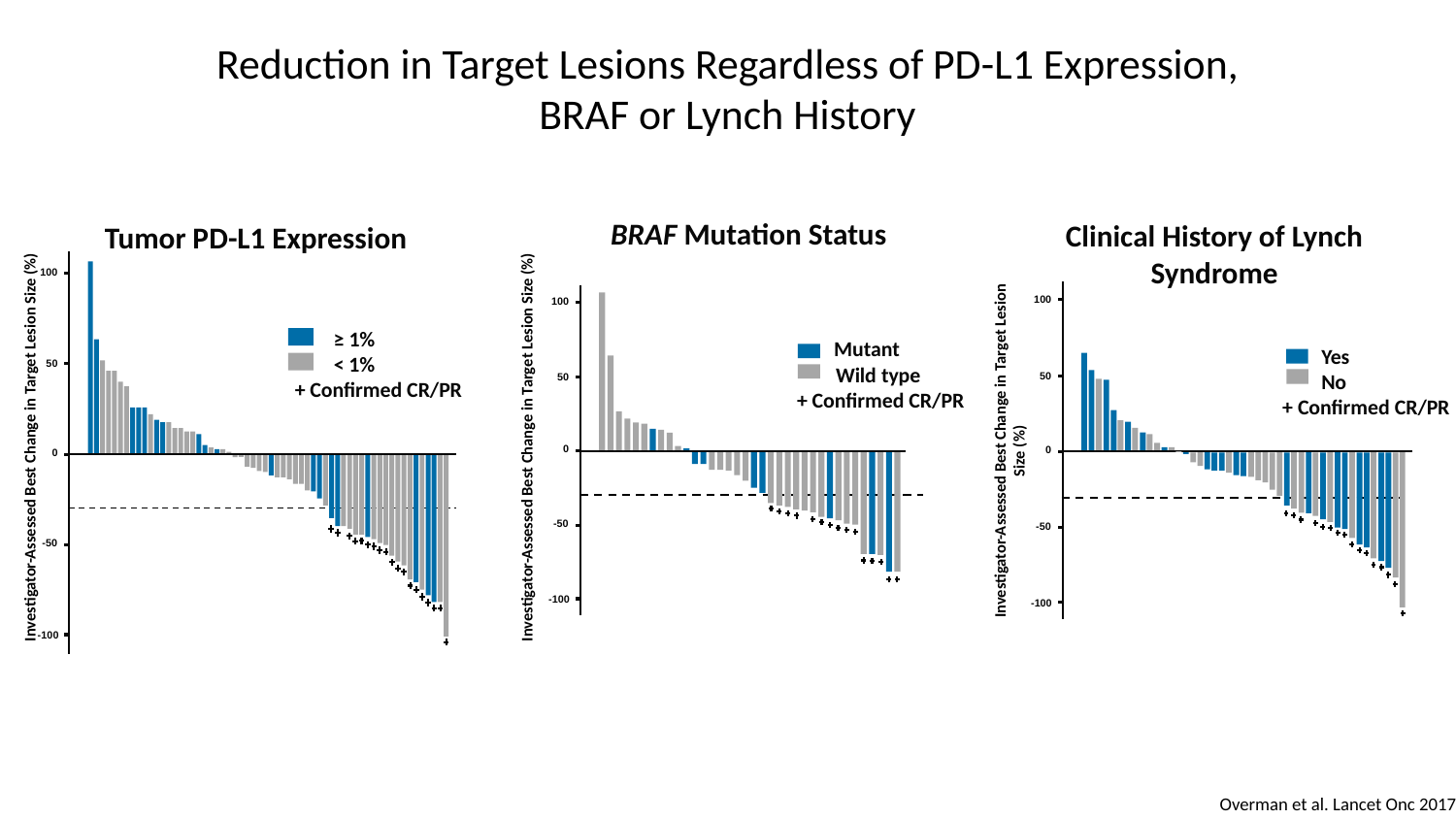

Reduction in Target Lesions Regardless of PD-L1 Expression, BRAF or Lynch History
BRAF Mutation Status

100
          Mutant
        Wild type
+ Confirmed CR/PR

50
Investigator-Assessed Best Change in Target Lesion Size (%)
0
-50
-100
Clinical History of Lynch Syndrome
100

          Yes
        No
+ Confirmed CR/PR

50

Investigator-Assessed Best Change in Target Lesion Size (%)
0

-50
-100
Tumor PD-L1 Expression
Investigator-Assessed Best Change in Target Lesion Size (%)
100
50
0
-50
-100

        ≥ 1%
        < 1%
+ Confirmed CR/PR

Overman et al. Lancet Onc 2017